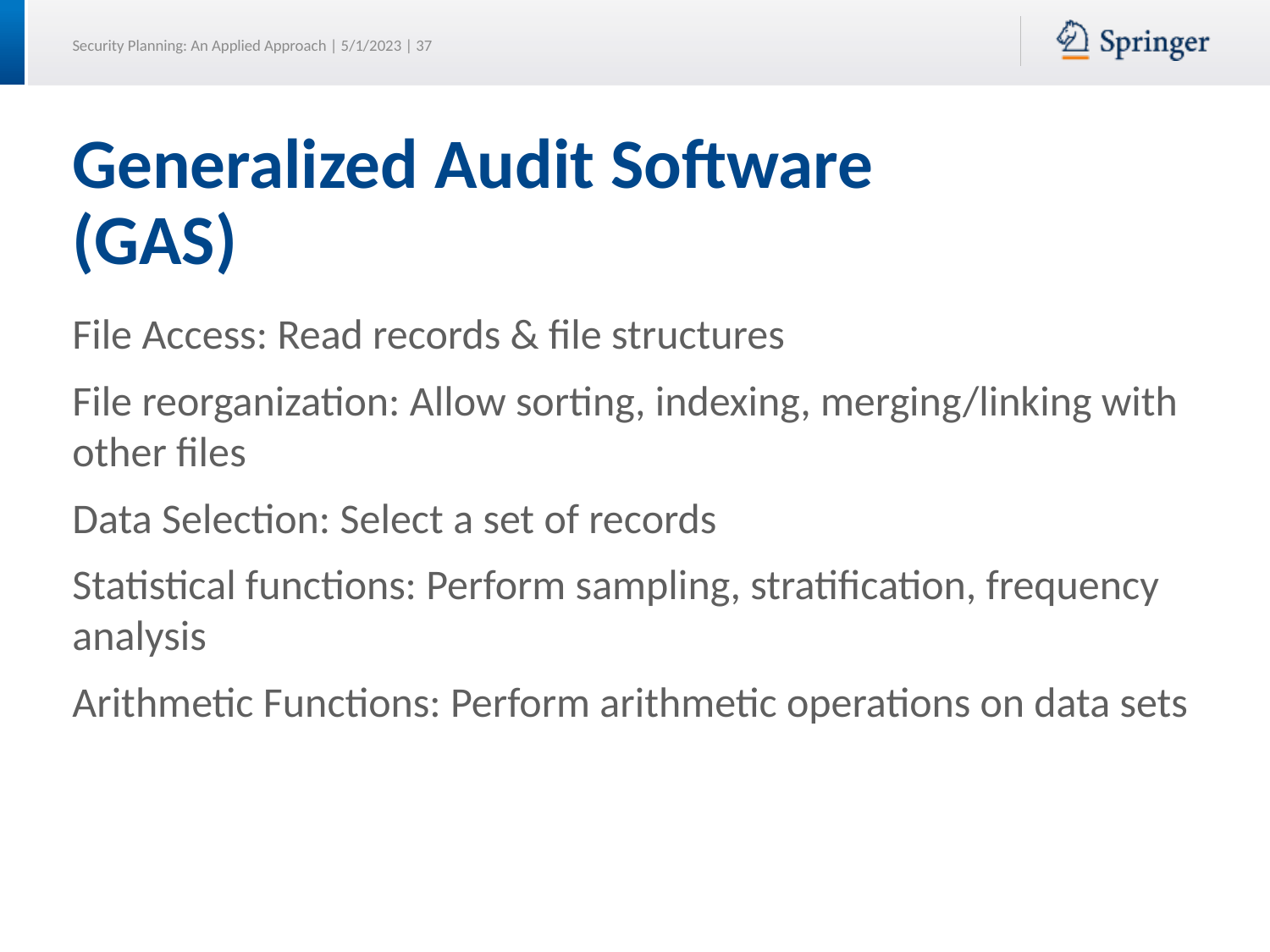

# Generalized Audit Software (GAS)
File Access: Read records & file structures
File reorganization: Allow sorting, indexing, merging/linking with other files
Data Selection: Select a set of records
Statistical functions: Perform sampling, stratification, frequency analysis
Arithmetic Functions: Perform arithmetic operations on data sets